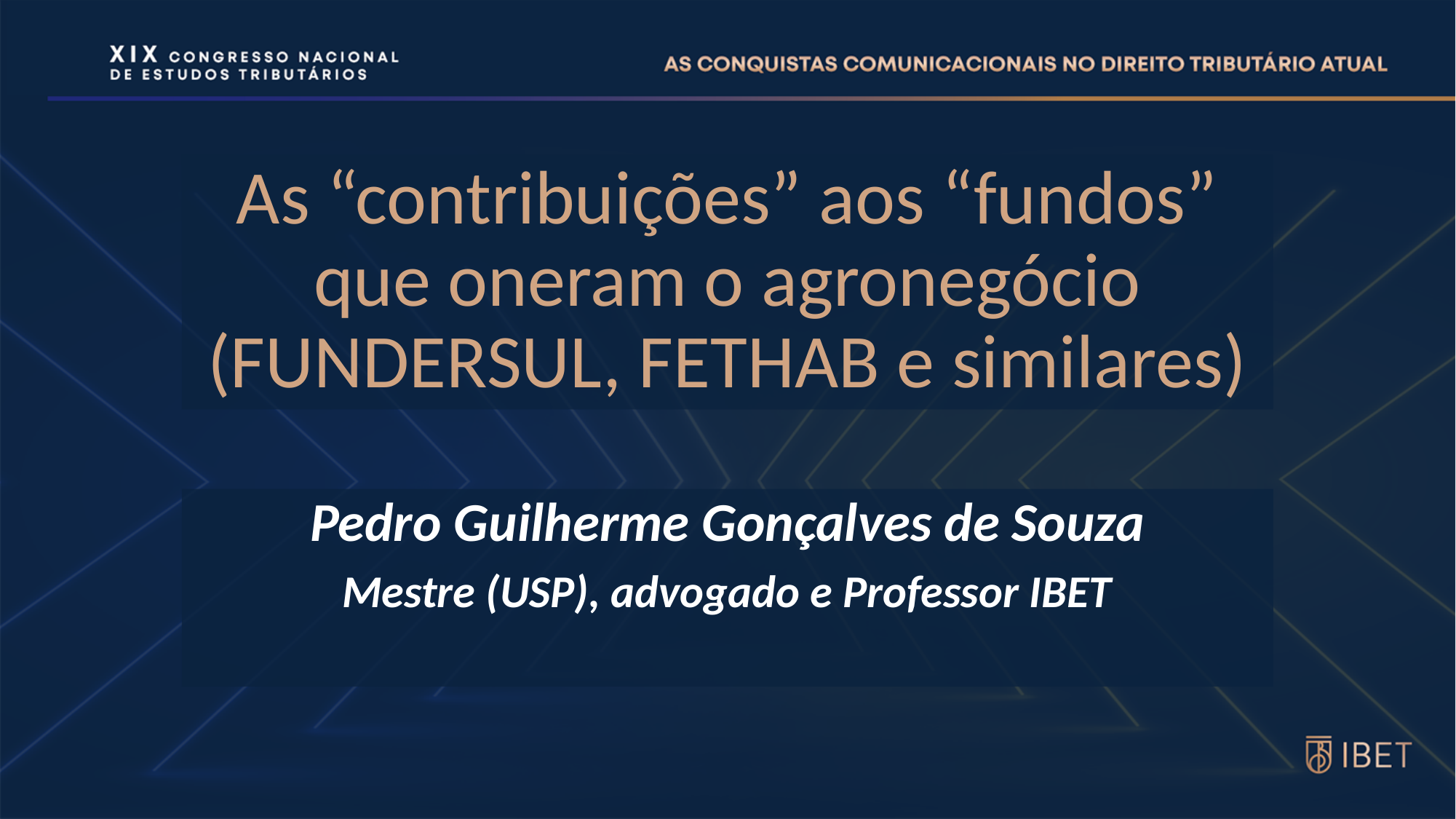

# As “contribuições” aos “fundos” que oneram o agronegócio (FUNDERSUL, FETHAB e similares)
Pedro Guilherme Gonçalves de Souza
Mestre (USP), advogado e Professor IBET